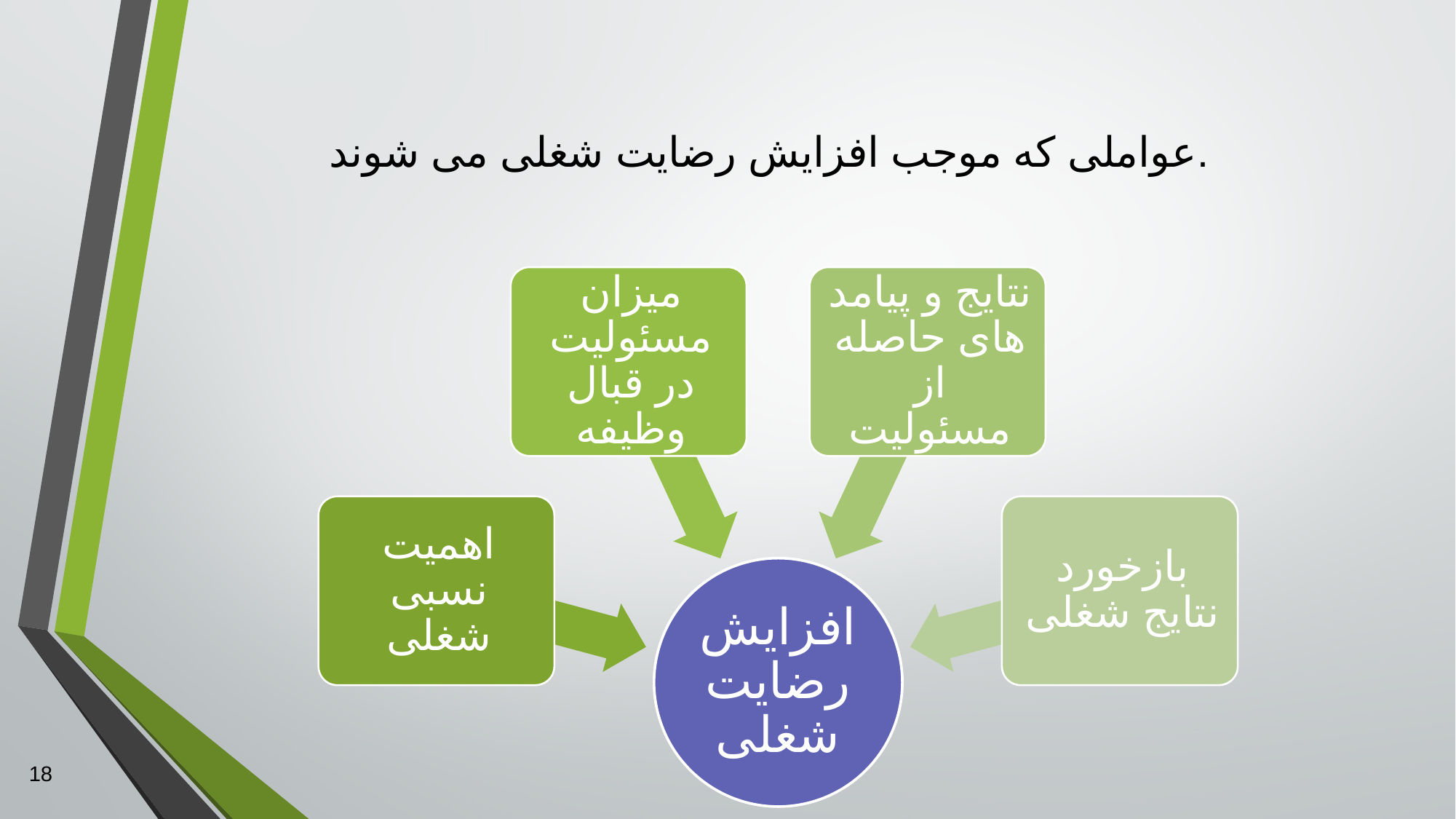

# عواملی که موجب افزایش رضایت شغلی می شوند.
افزایش رضایت شغلی
اهمیت نسبی شغلی
میزان مسئولیت در قبال وظیفه
نتایج و پیامد های حاصله از مسئولیت
بازخورد نتایج شغلی
18